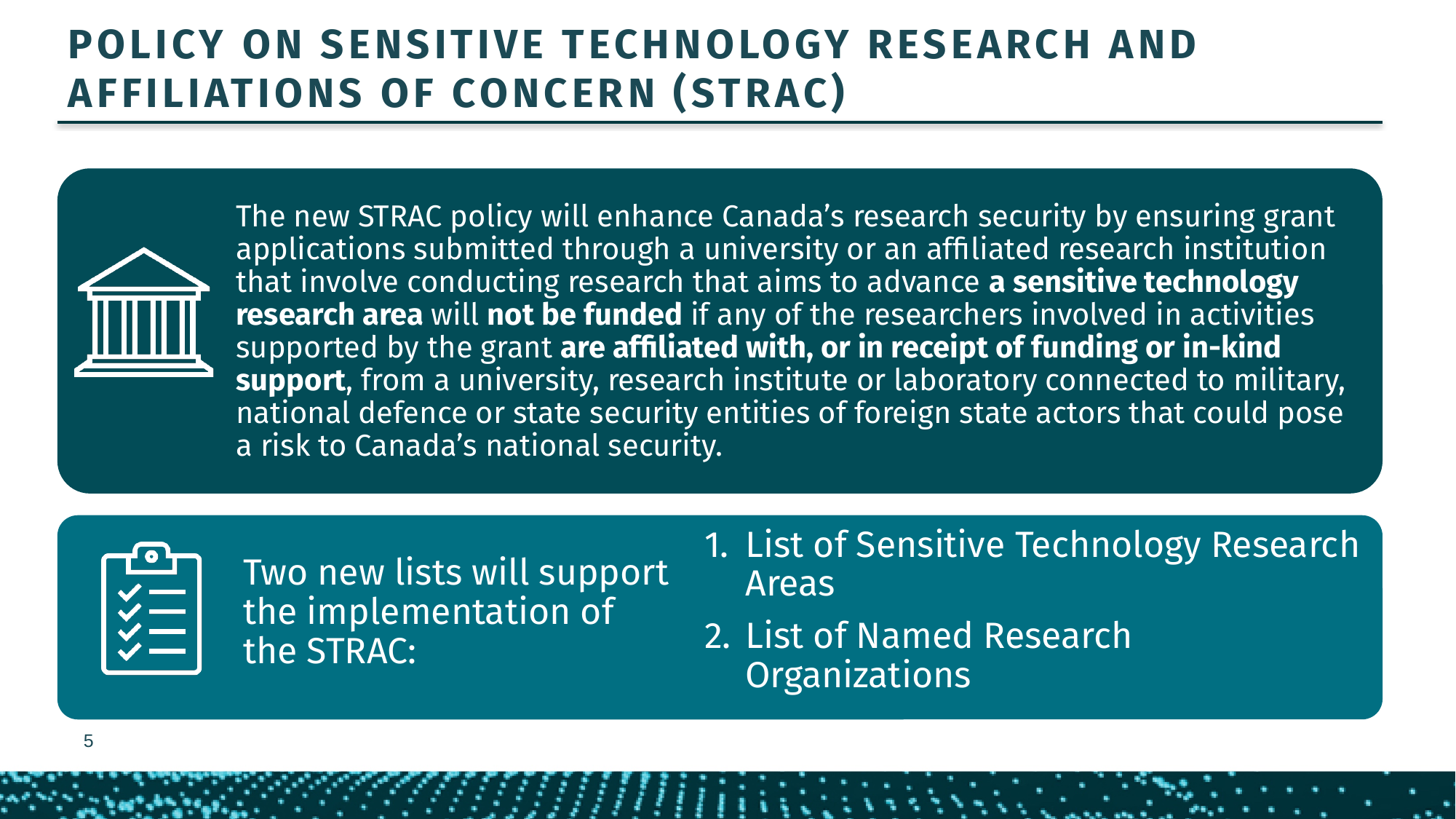

POLICY ON SENSITIVE TECHNOLOGY RESEARCH AND AFFILIATIONS OF CONCERN (STRAC)

The new STRAC policy will enhance Canada’s research security by ensuring grant applications submitted through a university or an affiliated research institution that involve conducting research that aims to advance a sensitive technology research area will not be funded if any of the researchers involved in activities supported by the grant are affiliated with, or in receipt of funding or in-kind support, from a university, research institute or laboratory connected to military, national defence or state security entities of foreign state actors that could pose a risk to Canada’s national security.

Two new lists will support the implementation of the STRAC:

List of Sensitive Technology Research Areas
List of Named Research Organizations

5